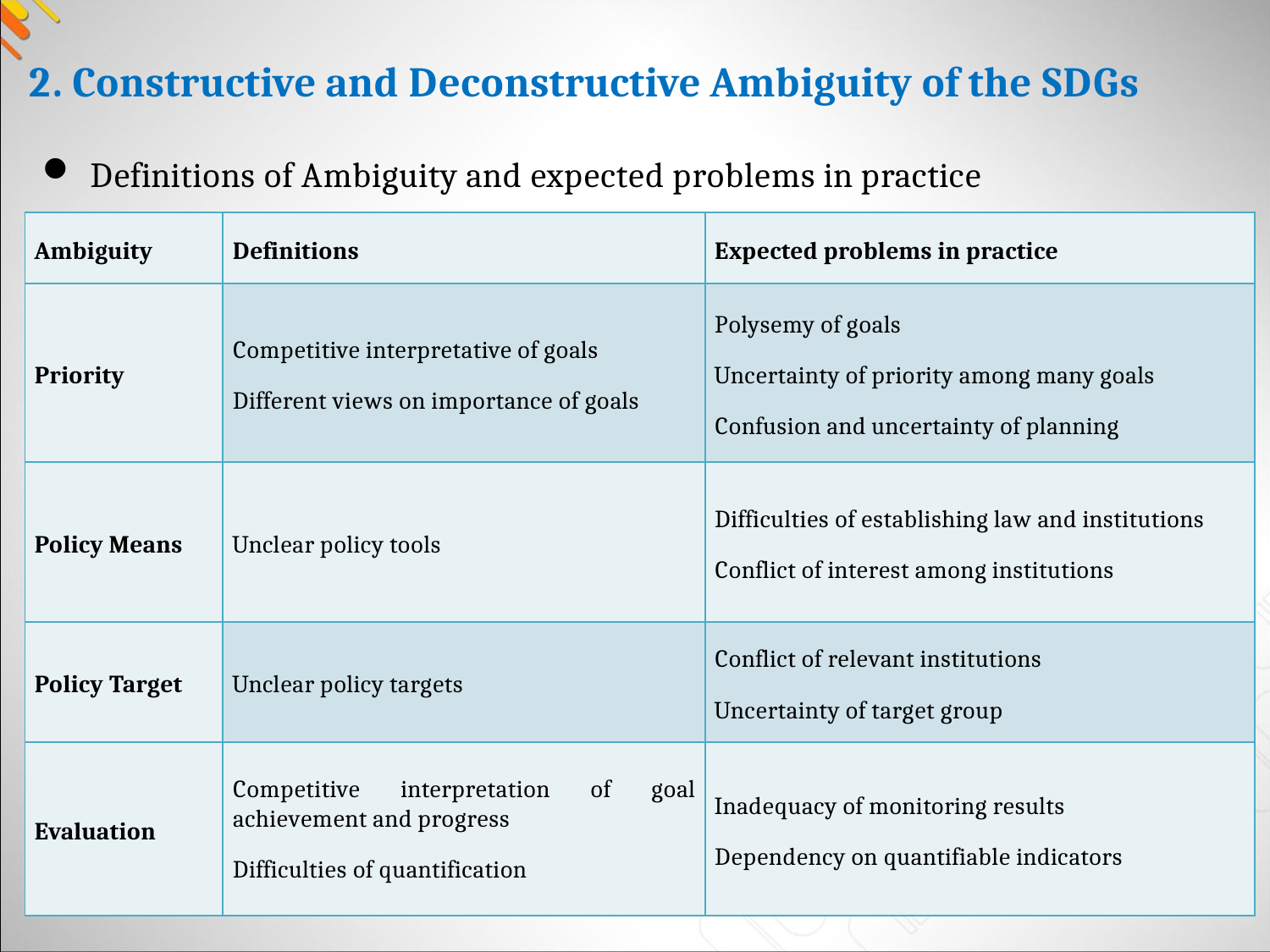

# 2. Constructive and Deconstructive Ambiguity of the SDGs
Definitions of Ambiguity and expected problems in practice
| Ambiguity | Definitions | Expected problems in practice |
| --- | --- | --- |
| Priority | Competitive interpretative of goals Different views on importance of goals | Polysemy of goals Uncertainty of priority among many goals Confusion and uncertainty of planning |
| Policy Means | Unclear policy tools | Difficulties of establishing law and institutions Conflict of interest among institutions |
| Policy Target | Unclear policy targets | Conflict of relevant institutions Uncertainty of target group |
| Evaluation | Competitive interpretation of goal achievement and progress Difficulties of quantification | Inadequacy of monitoring results Dependency on quantifiable indicators |